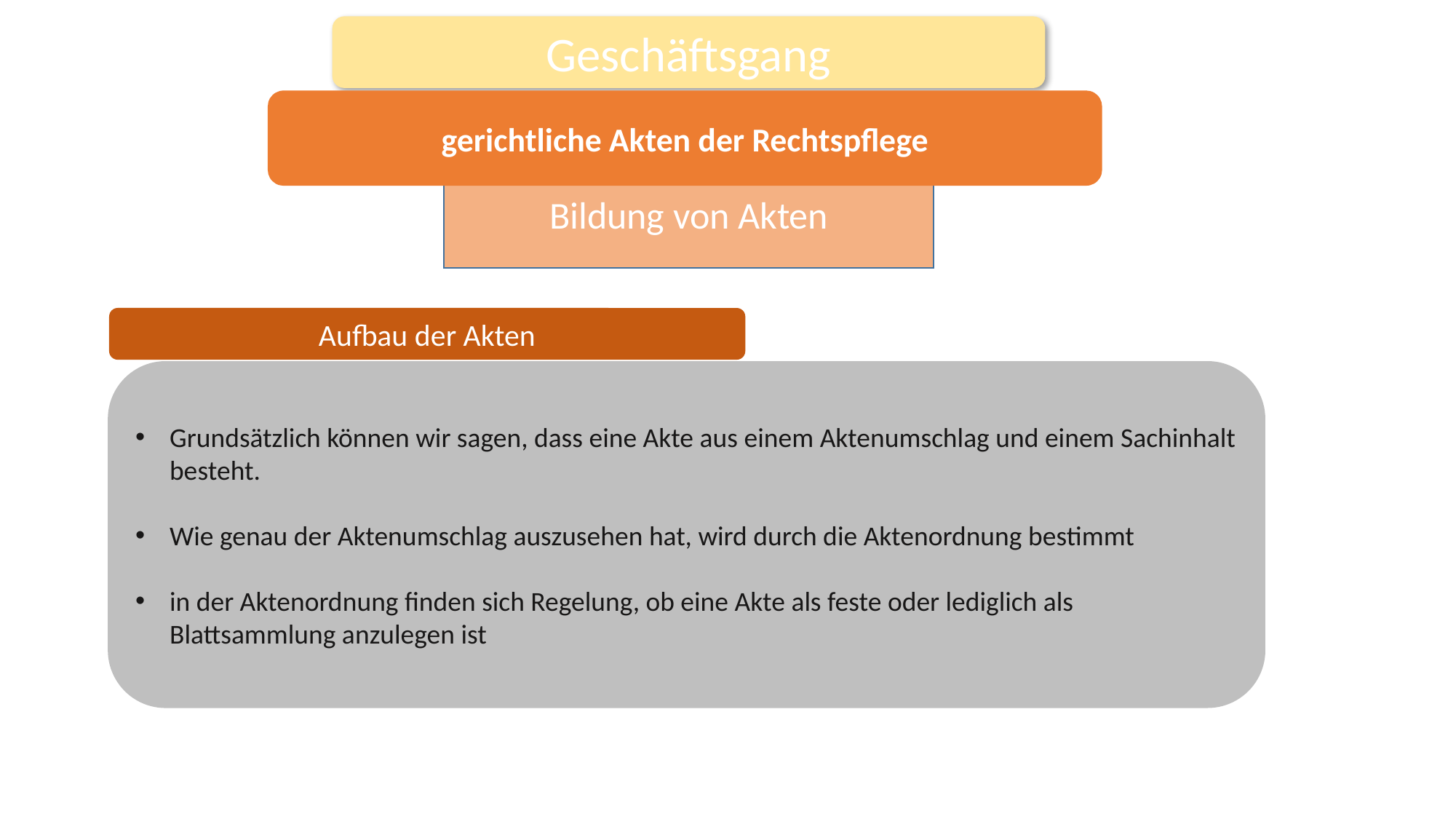

Geschäftsgang
gerichtliche Akten der Rechtspflege
Bildung von Akten
Aufbau der Akten
Grundsätzlich können wir sagen, dass eine Akte aus einem Aktenumschlag und einem Sachinhalt besteht.
Wie genau der Aktenumschlag auszusehen hat, wird durch die Aktenordnung bestimmt

in der Aktenordnung finden sich Regelung, ob eine Akte als feste oder lediglich als Blattsammlung anzulegen ist